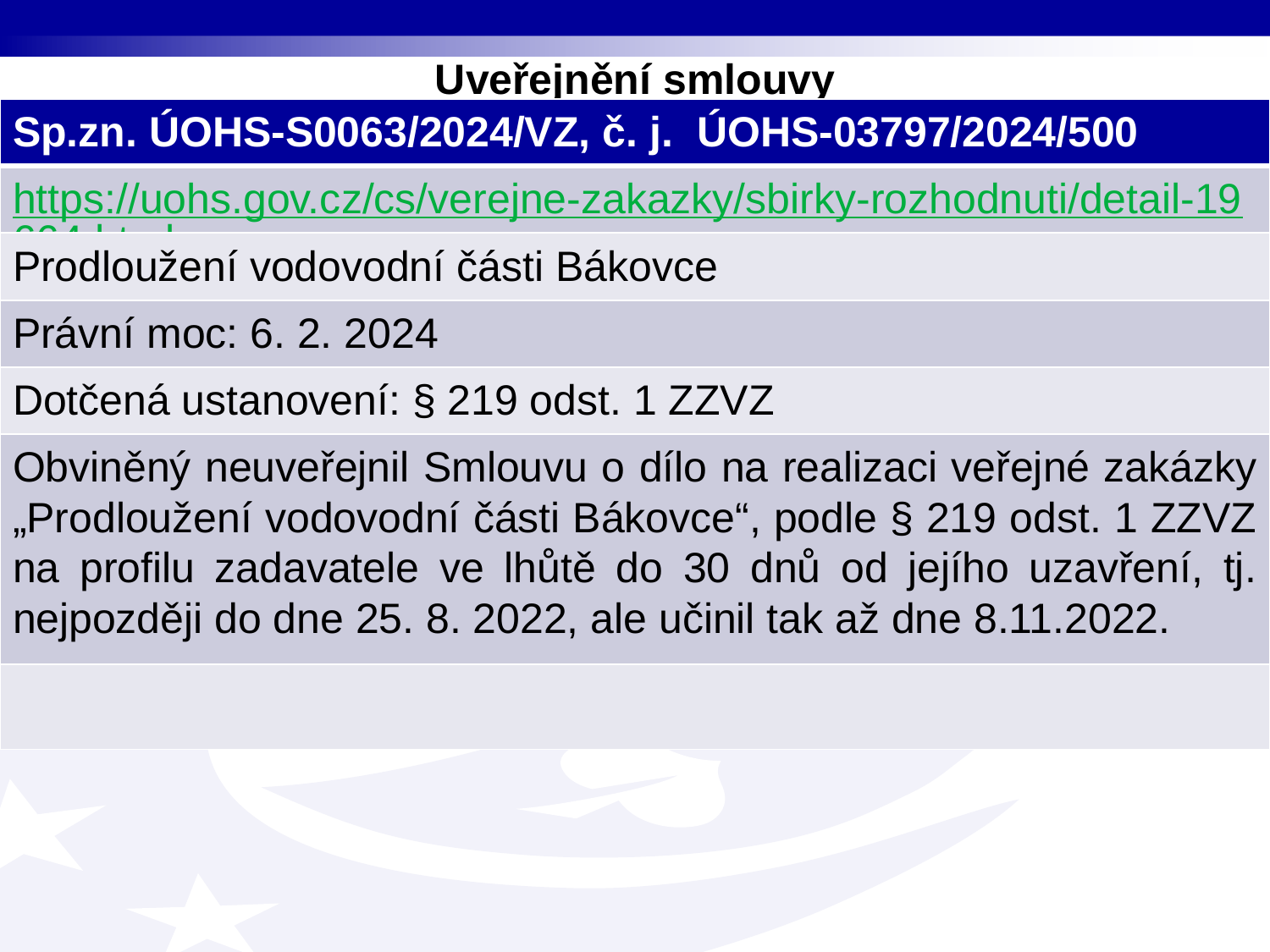

# Uveřejnění smlouvy
| Sp.zn. ÚOHS-S0063/2024/VZ, č. j. ÚOHS-03797/2024/500 |
| --- |
| https://uohs.gov.cz/cs/verejne-zakazky/sbirky-rozhodnuti/detail-19664.html |
| Prodloužení vodovodní části Bákovce |
| Právní moc: 6. 2. 2024 |
| Dotčená ustanovení: § 219 odst. 1 ZZVZ |
| Obviněný neuveřejnil Smlouvu o dílo na realizaci veřejné zakázky „Prodloužení vodovodní části Bákovce“, podle § 219 odst. 1 ZZVZ na profilu zadavatele ve lhůtě do 30 dnů od jejího uzavření, tj. nejpozději do dne 25. 8. 2022, ale učinil tak až dne 8.11.2022. |
|  |